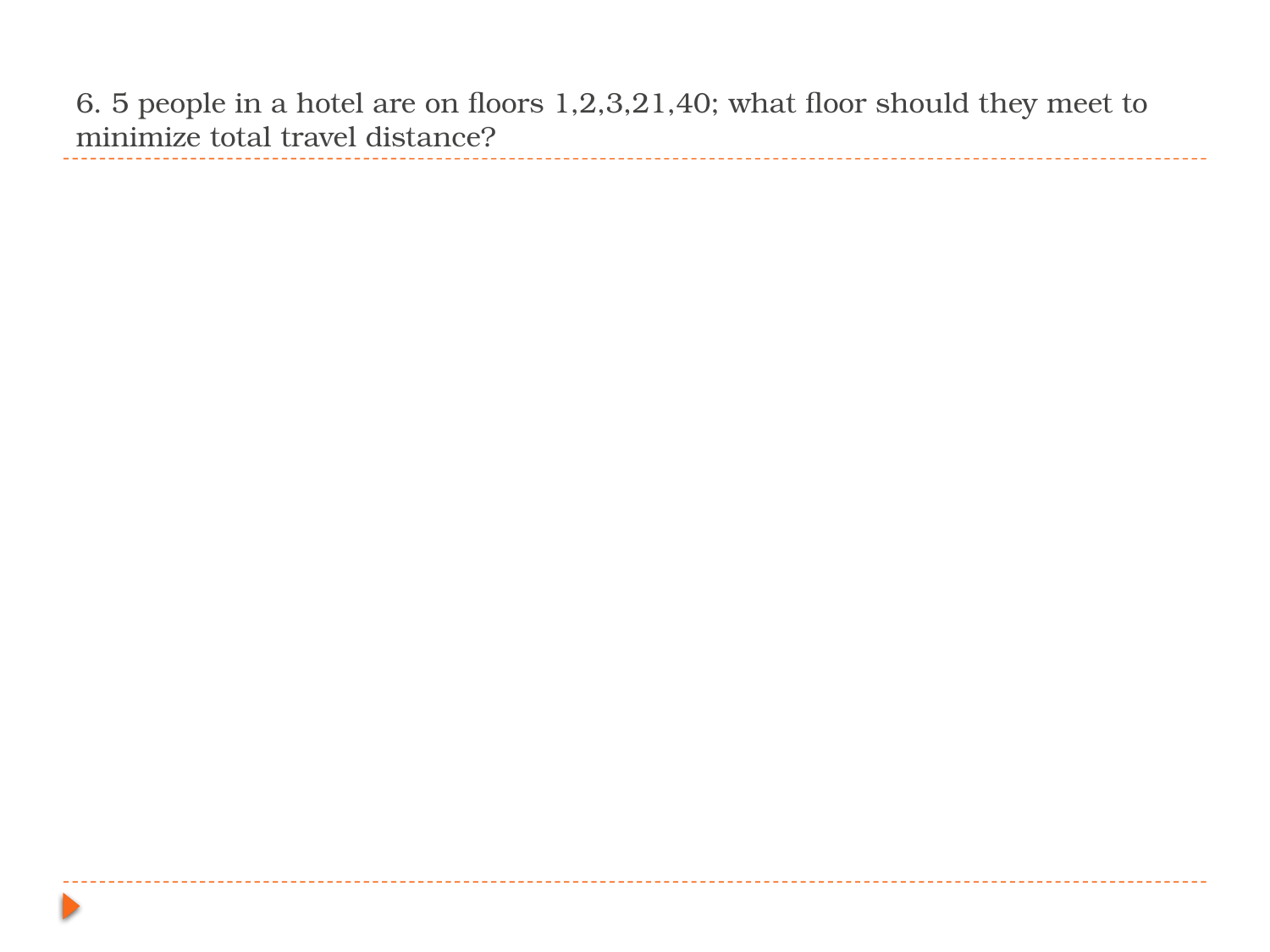

# 6. 5 people in a hotel are on floors 1,2,3,21,40; what floor should they meet to minimize total travel distance?